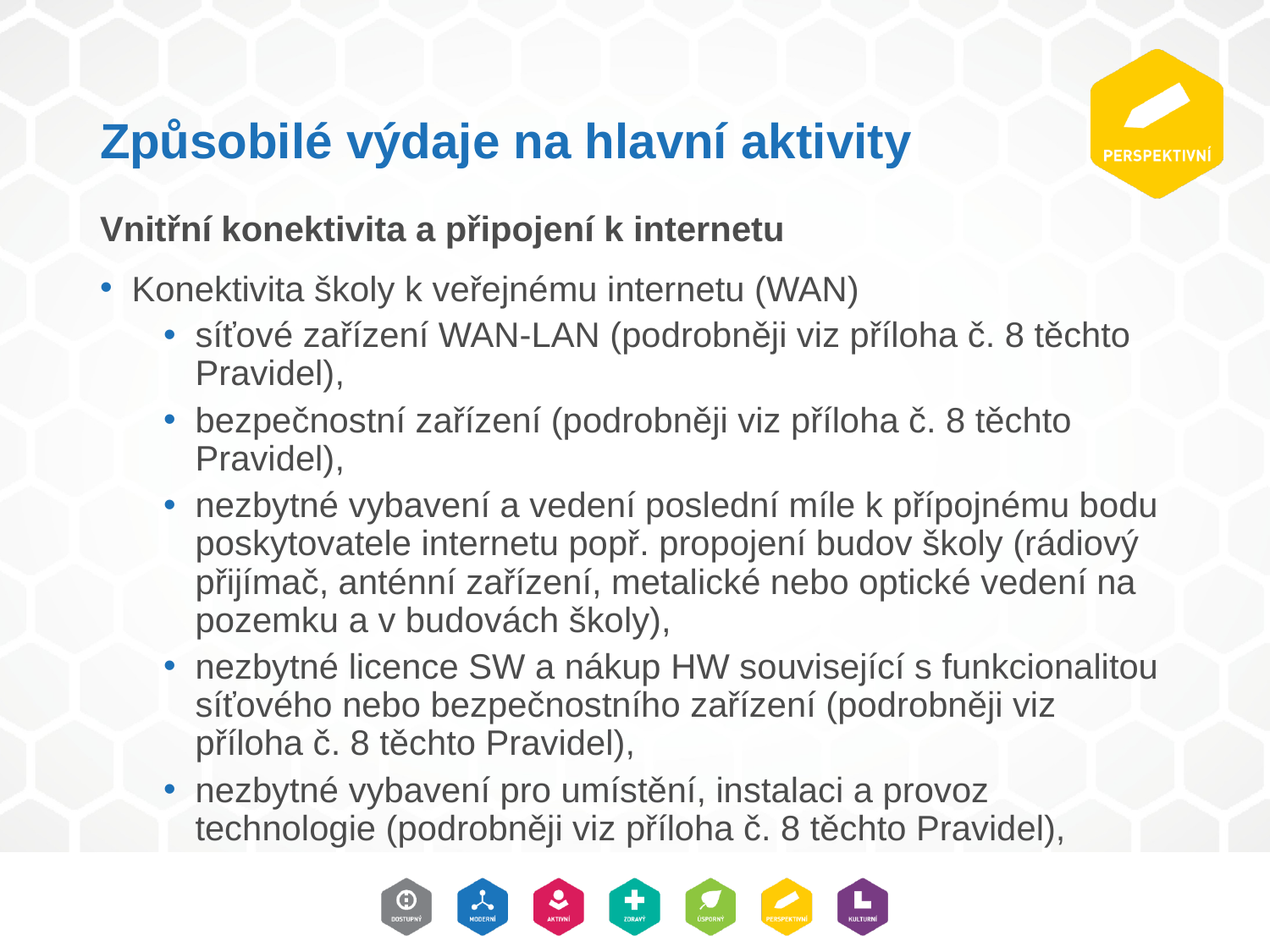

# Způsobilé výdaje na hlavní aktivity
Vnitřní konektivita a připojení k internetu
Konektivita školy k veřejnému internetu (WAN)
síťové zařízení WAN-LAN (podrobněji viz příloha č. 8 těchto Pravidel),
bezpečnostní zařízení (podrobněji viz příloha č. 8 těchto Pravidel),
nezbytné vybavení a vedení poslední míle k přípojnému bodu poskytovatele internetu popř. propojení budov školy (rádiový přijímač, anténní zařízení, metalické nebo optické vedení na pozemku a v budovách školy),
nezbytné licence SW a nákup HW související s funkcionalitou síťového nebo bezpečnostního zařízení (podrobněji viz příloha č. 8 těchto Pravidel),
nezbytné vybavení pro umístění, instalaci a provoz technologie (podrobněji viz příloha č. 8 těchto Pravidel),